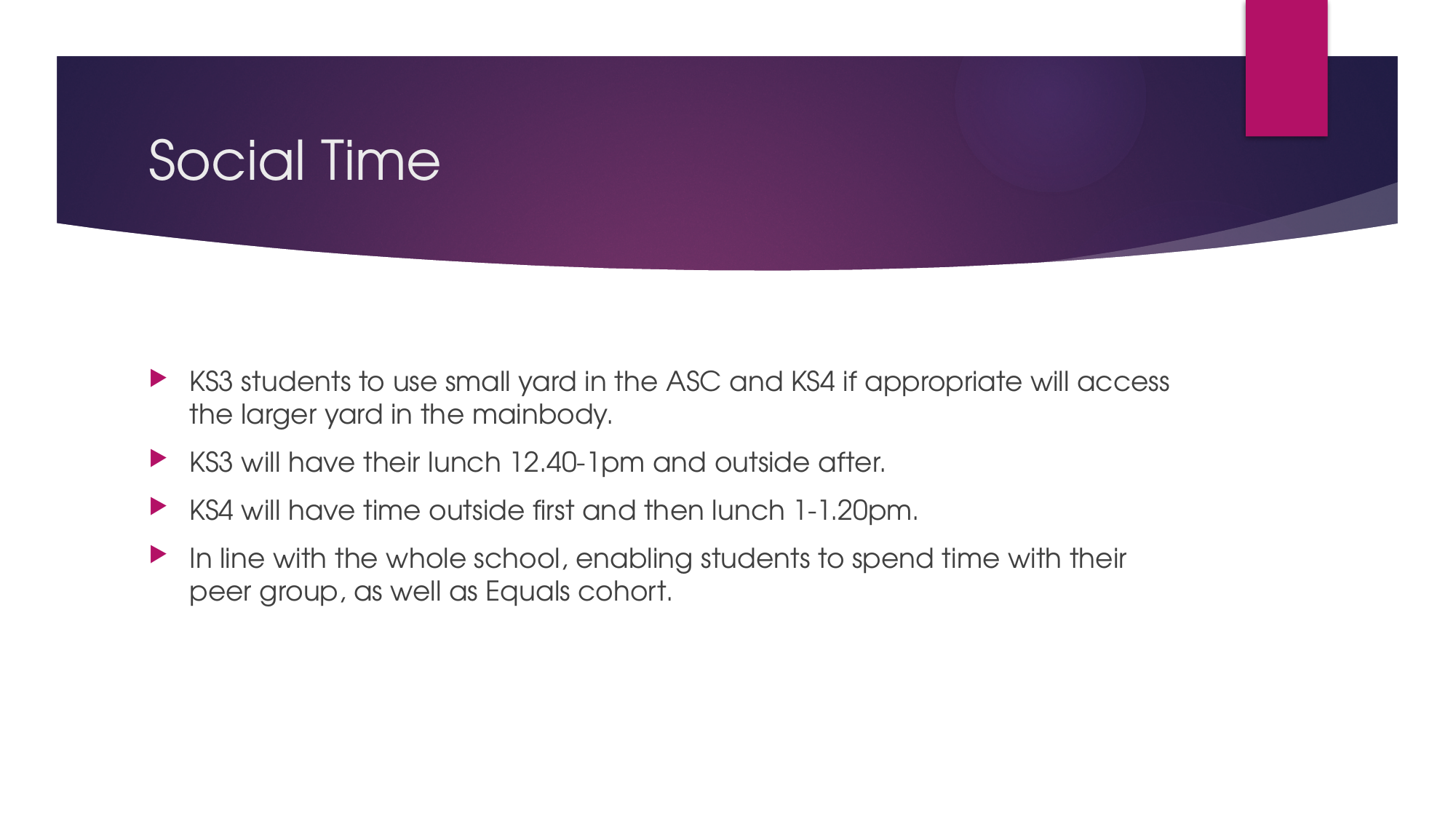

# Social Time

KS3 students to use small yard in the ASC and KS4 if appropriate will access the larger yard in the mainbody.
KS3 will have their lunch 12.40-1pm and outside after.
KS4 will have time outside first and then lunch 1-1.20pm.
In line with the whole school, enabling students to spend time with their peer group, as well as Equals cohort.